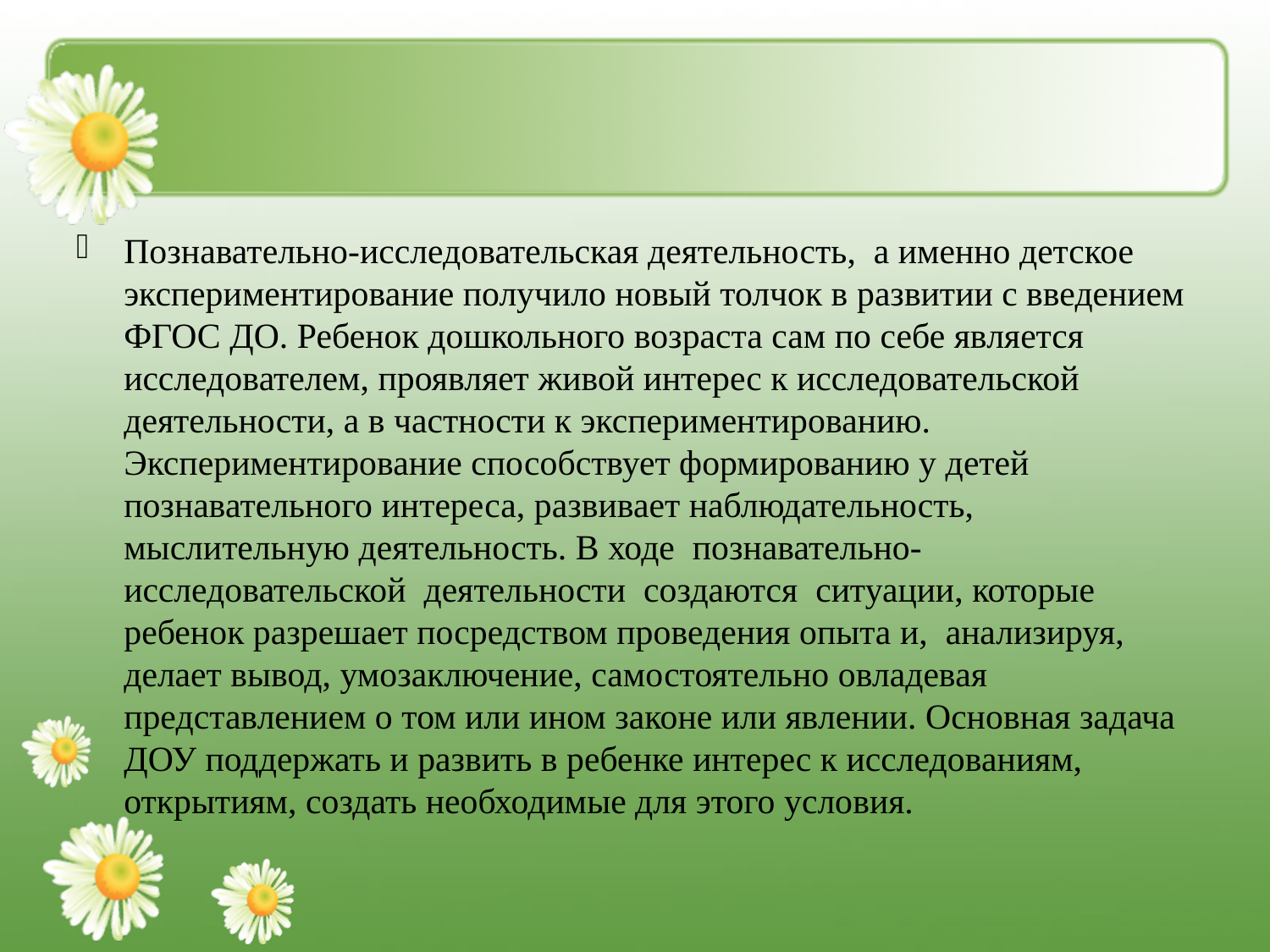

#
Познавательно-исследовательская деятельность,  а именно детское экспериментирование получило новый толчок в развитии с введением ФГОС ДО. Ребенок дошкольного возраста сам по себе является исследователем, проявляет живой интерес к исследовательской деятельности, а в частности к экспериментированию. Экспериментирование способствует формированию у детей познавательного интереса, развивает наблюдательность, мыслительную деятельность. В ходе  познавательно-исследовательской  деятельности  создаются  ситуации, которые ребенок разрешает посредством проведения опыта и,  анализируя, делает вывод, умозаключение, самостоятельно овладевая представлением о том или ином законе или явлении. Основная задача ДОУ поддержать и развить в ребенке интерес к исследованиям, открытиям, создать необходимые для этого условия.